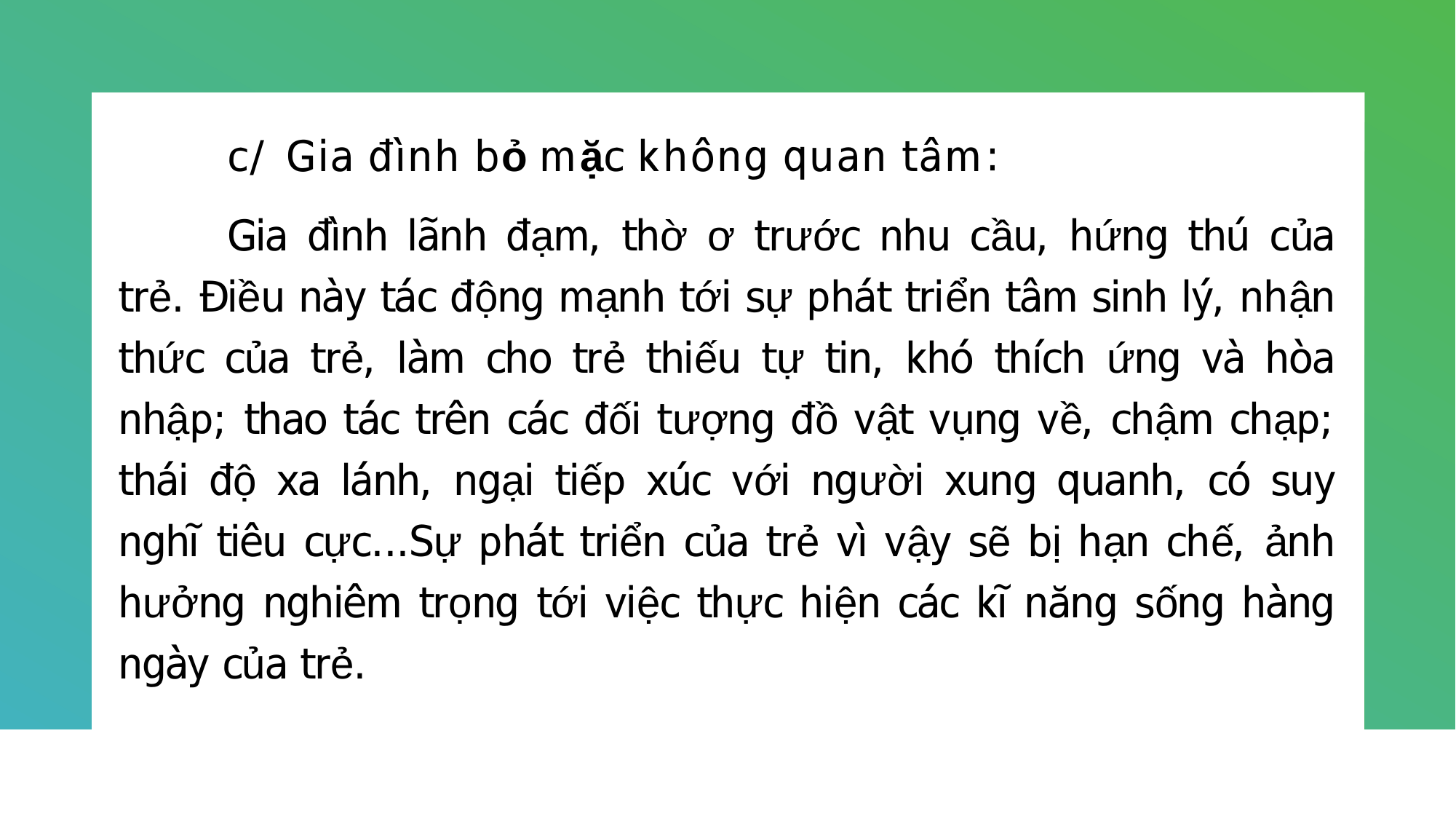

c/ Gia đình bỏ mặc không quan tâm:
	Gia đình lãnh đạm, thờ ơ trước nhu cầu, hứng thú của trẻ. Điều này tác động mạnh tới sự phát triển tâm sinh lý, nhận thức của trẻ, làm cho trẻ thiếu tự tin, khó thích ứng và hòa nhập; thao tác trên các đối tượng đồ vật vụng về, chậm chạp; thái độ xa lánh, ngại tiếp xúc với người xung quanh, có suy nghĩ tiêu cực...Sự phát triển của trẻ vì vậy sẽ bị hạn chế, ảnh hưởng nghiêm trọng tới việc thực hiện các kĩ năng sống hàng ngày của trẻ.